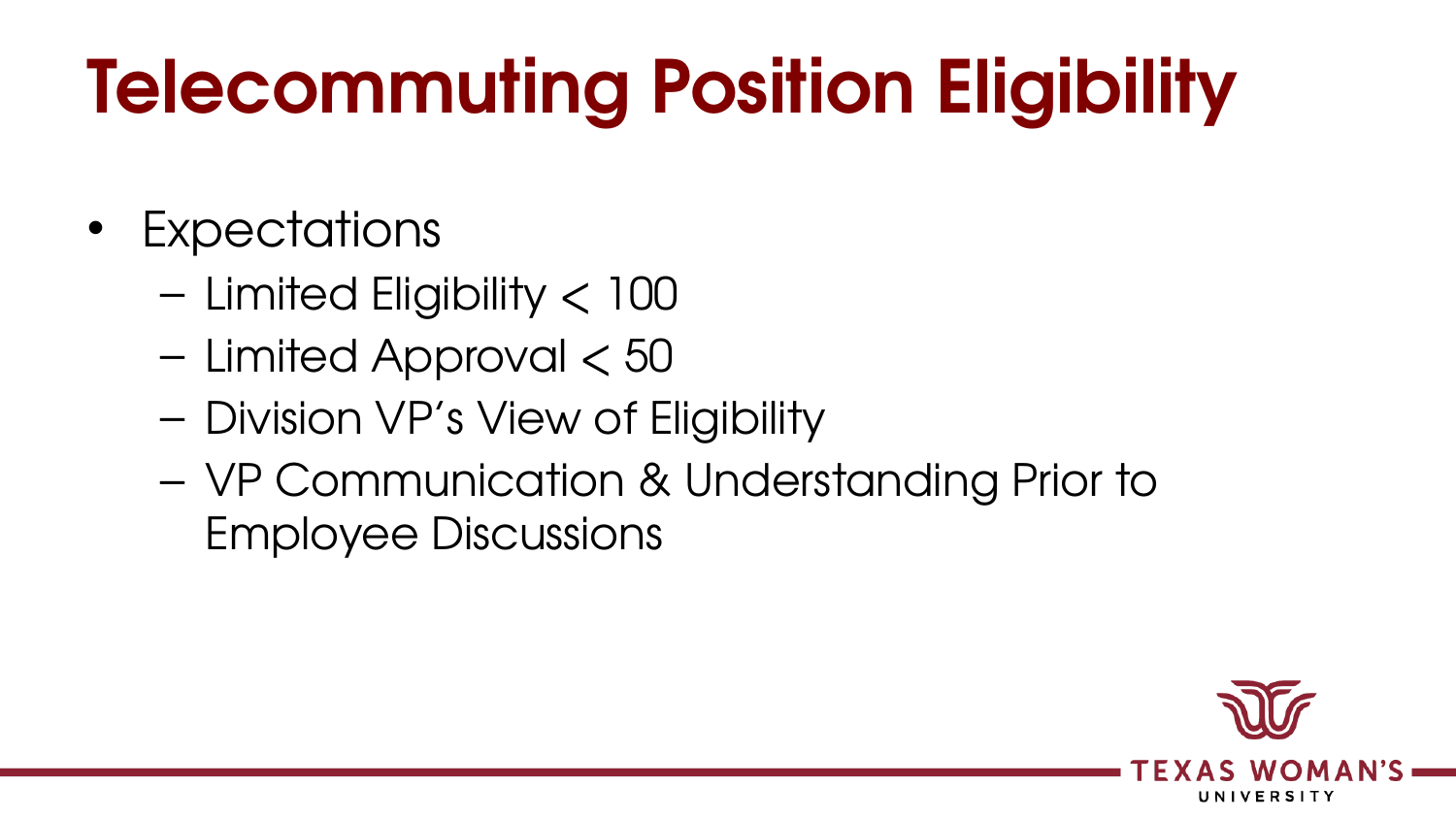

# Telecommuting Position Eligibility
Expectations
Limited Eligibility < 100
Limited Approval < 50
Division VP’s View of Eligibility
VP Communication & Understanding Prior to Employee Discussions